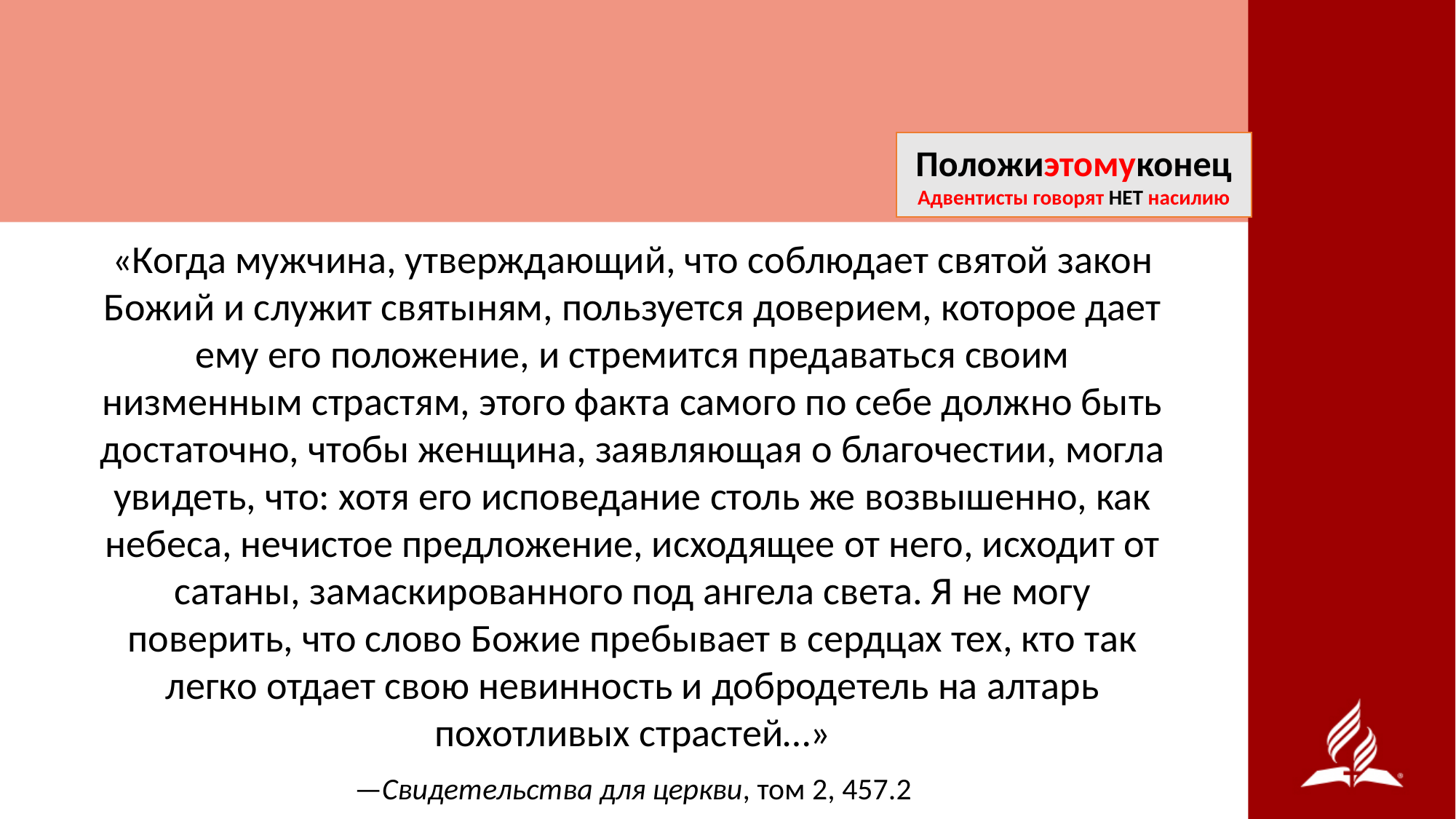

Положиэтомуконец
Адвентисты говорят НЕТ насилию
«Когда мужчина, утверждающий, что соблюдает святой закон Божий и служит святыням, пользуется доверием, которое дает ему его положение, и стремится предаваться своим низменным страстям, этого факта самого по себе должно быть достаточно, чтобы женщина, заявляющая о благочестии, могла увидеть, что: хотя его исповедание столь же возвышенно, как небеса, нечистое предложение, исходящее от него, исходит от сатаны, замаскированного под ангела света. Я не могу поверить, что слово Божие пребывает в сердцах тех, кто так легко отдает свою невинность и добродетель на алтарь похотливых страстей…»
—Свидетельства для церкви, том 2, 457.2